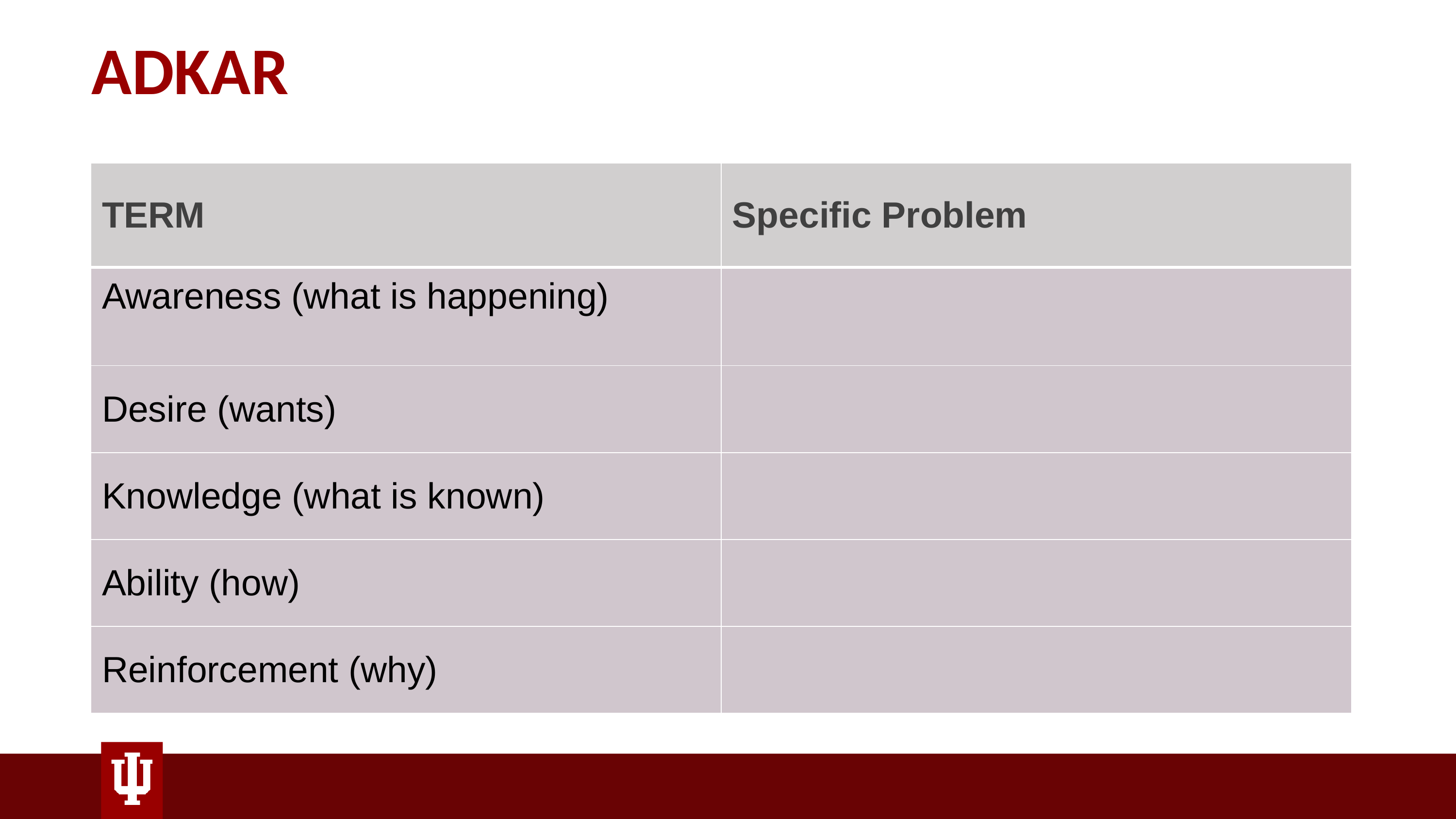

# ADKAR
| TERM | Specific Problem |
| --- | --- |
| Awareness (what is happening) |  |
| Desire (wants) |  |
| Knowledge (what is known) |  |
| Ability (how) |  |
| Reinforcement (why) |  |